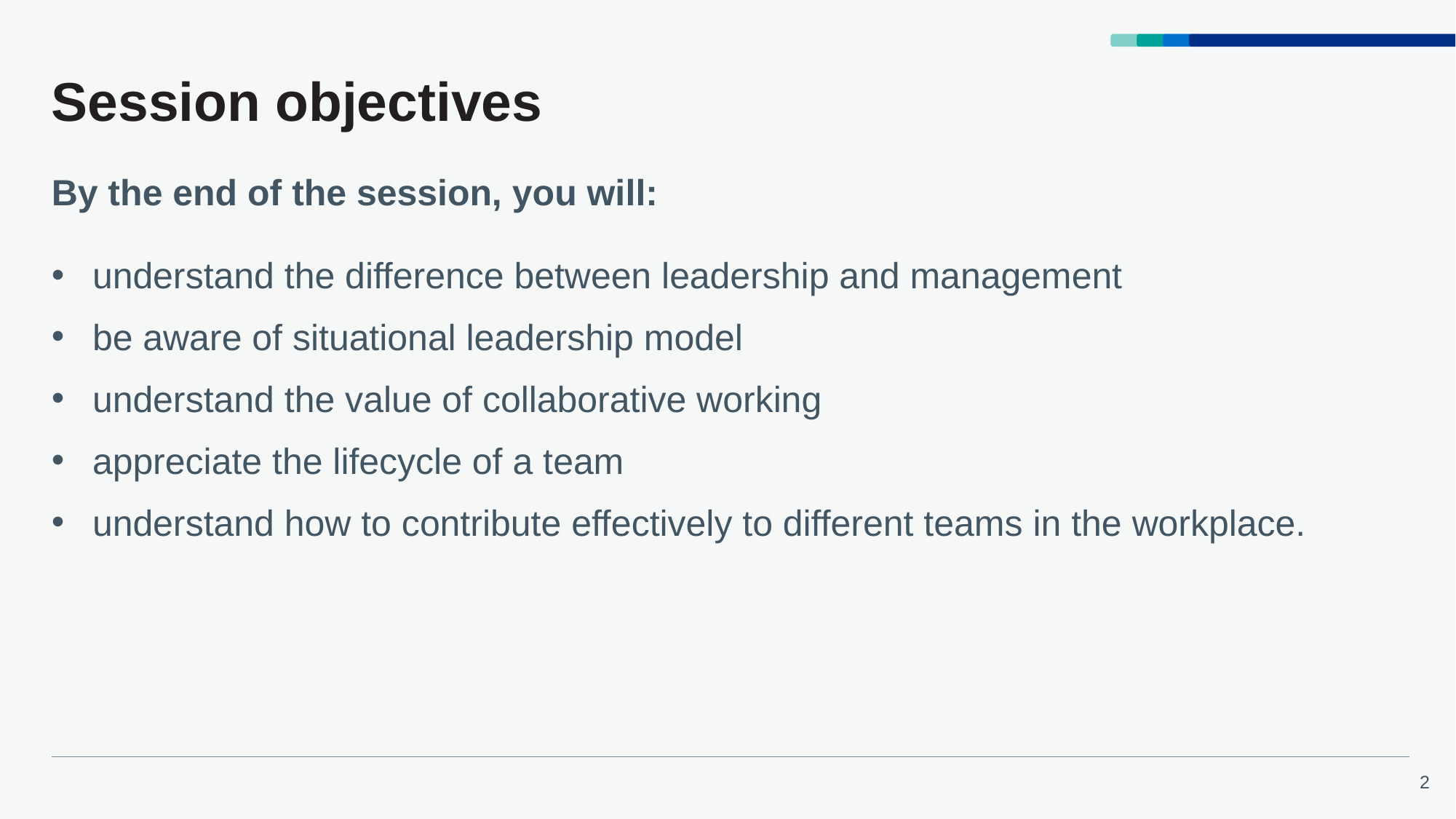

# Session objectives
By the end of the session, you will:
understand the difference between leadership and management
be aware of situational leadership model
understand the value of collaborative working
appreciate the lifecycle of a team
understand how to contribute effectively to different teams in the workplace.